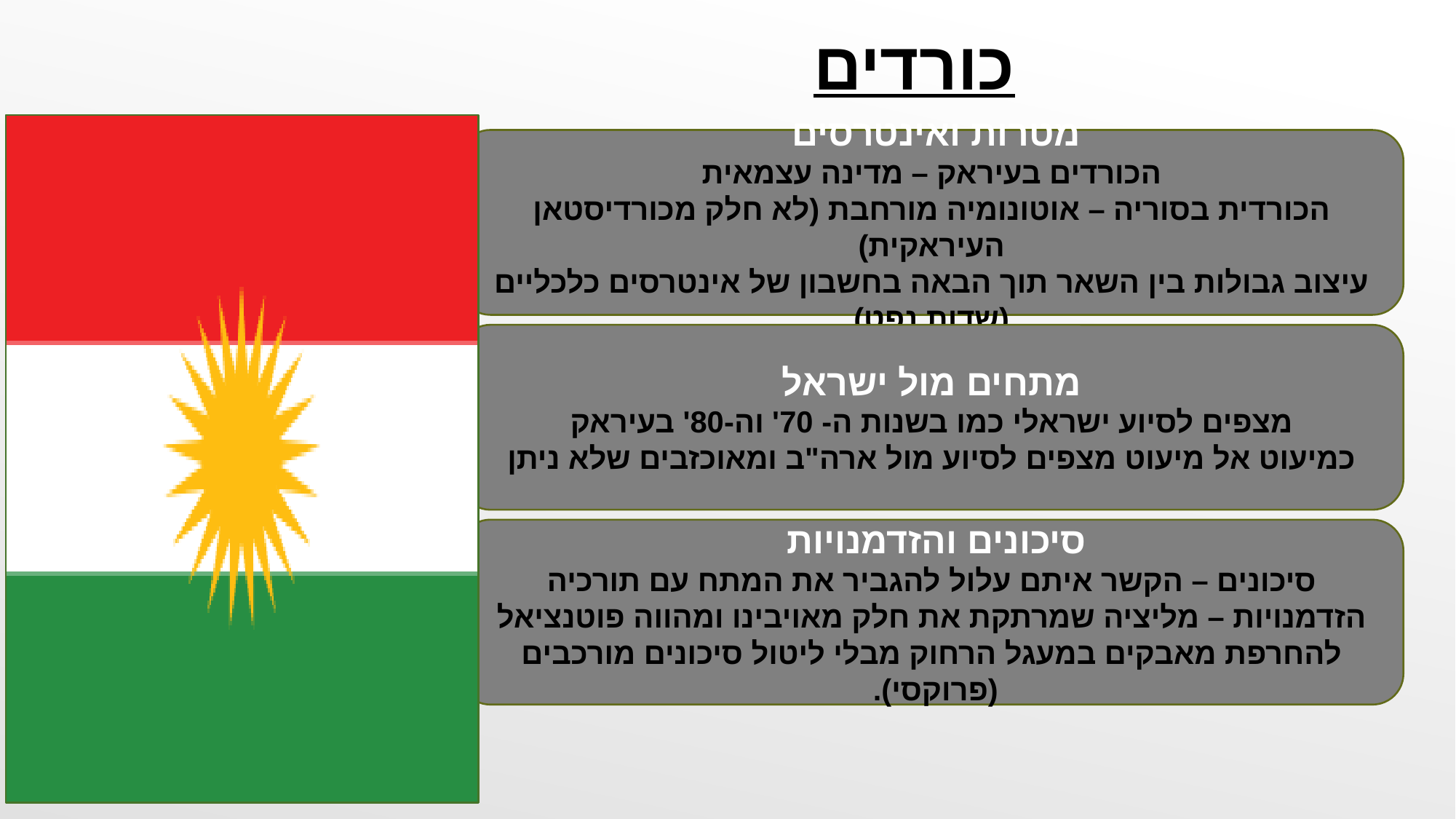

כורדים

מטרות ואינטרסים
הכורדים בעיראק – מדינה עצמאית
הכורדית בסוריה – אוטונומיה מורחבת (לא חלק מכורדיסטאן העיראקית)
עיצוב גבולות בין השאר תוך הבאה בחשבון של אינטרסים כלכליים (שדות נפט)
מתחים מול ישראל
מצפים לסיוע ישראלי כמו בשנות ה- 70' וה-80' בעיראק
כמיעוט אל מיעוט מצפים לסיוע מול ארה"ב ומאוכזבים שלא ניתן
סיכונים והזדמנויות
סיכונים – הקשר איתם עלול להגביר את המתח עם תורכיה
הזדמנויות – מליציה שמרתקת את חלק מאויבינו ומהווה פוטנציאל להחרפת מאבקים במעגל הרחוק מבלי ליטול סיכונים מורכבים (פרוקסי).